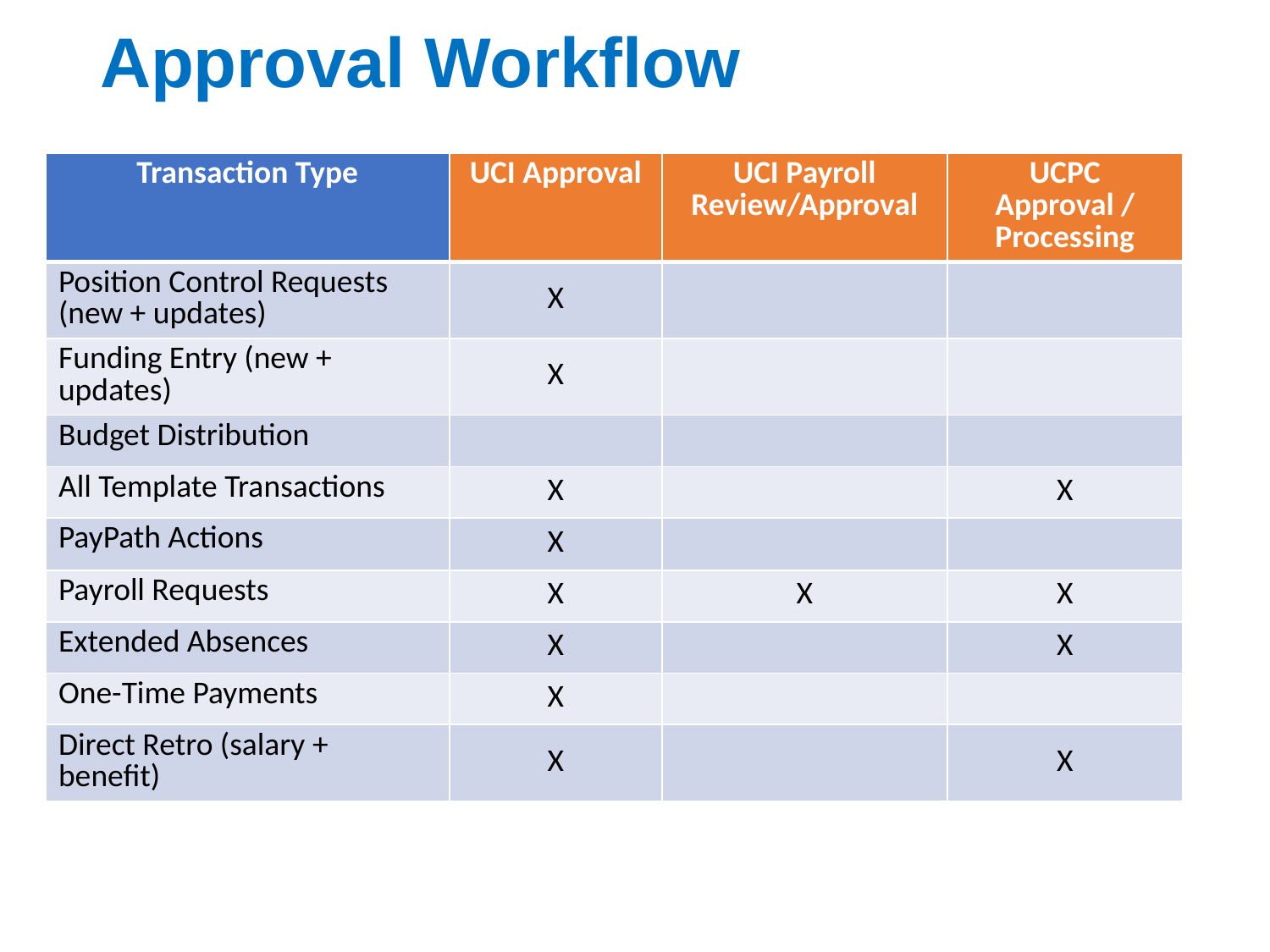

# Approval Workflow
| Transaction Type | UCI Approval | UCI Payroll Review/Approval | UCPC Approval / Processing |
| --- | --- | --- | --- |
| Position Control Requests (new + updates) | X |  |  |
| Funding Entry (new + updates) | X |  |  |
| Budget Distribution |  |  |  |
| All Template Transactions | X |  | X |
| PayPath Actions | X |  |  |
| Payroll Requests | X | X | X |
| Extended Absences | X |  | X |
| One-Time Payments | X |  |  |
| Direct Retro (salary + benefit) | X |  | X |